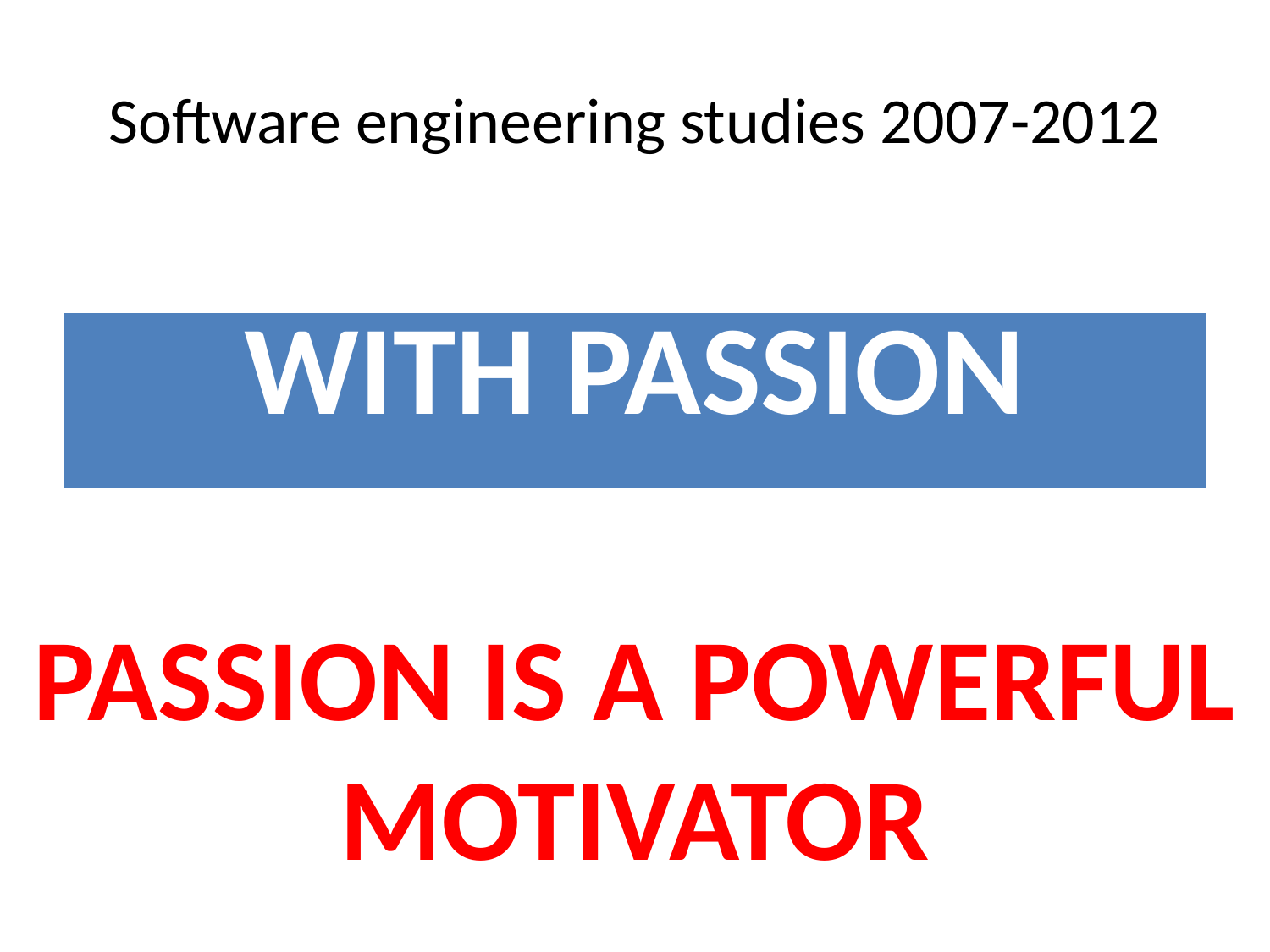

# Software engineering studies 2007-2012
| WITH PASSION |
| --- |
PASSION IS A POWERFUL MOTIVATOR